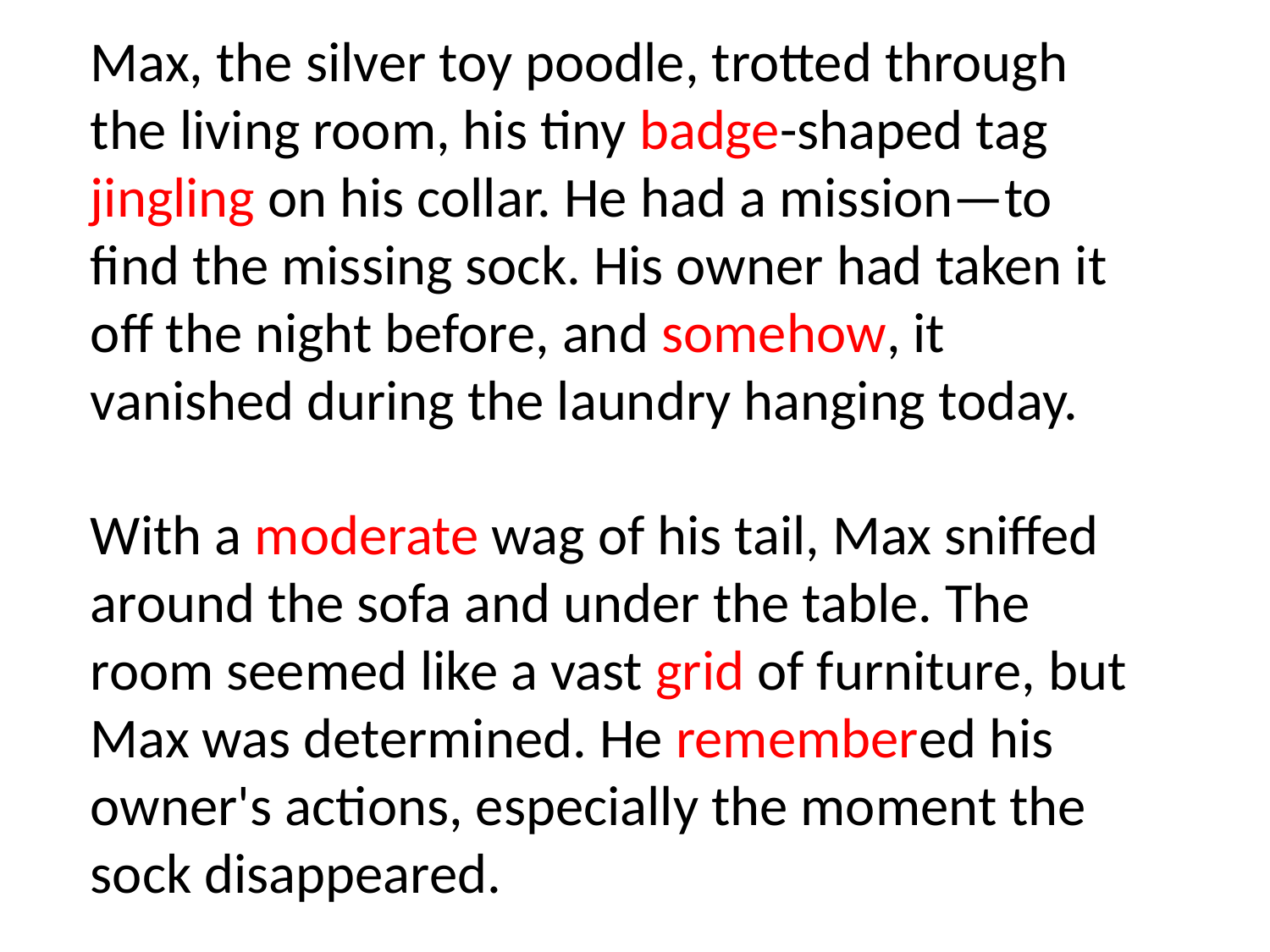

Max, the silver toy poodle, trotted through the living room, his tiny badge-shaped tag jingling on his collar. He had a mission—to find the missing sock. His owner had taken it off the night before, and somehow, it vanished during the laundry hanging today.

With a moderate wag of his tail, Max sniffed around the sofa and under the table. The room seemed like a vast grid of furniture, but Max was determined. He remembered his owner's actions, especially the moment the sock disappeared.